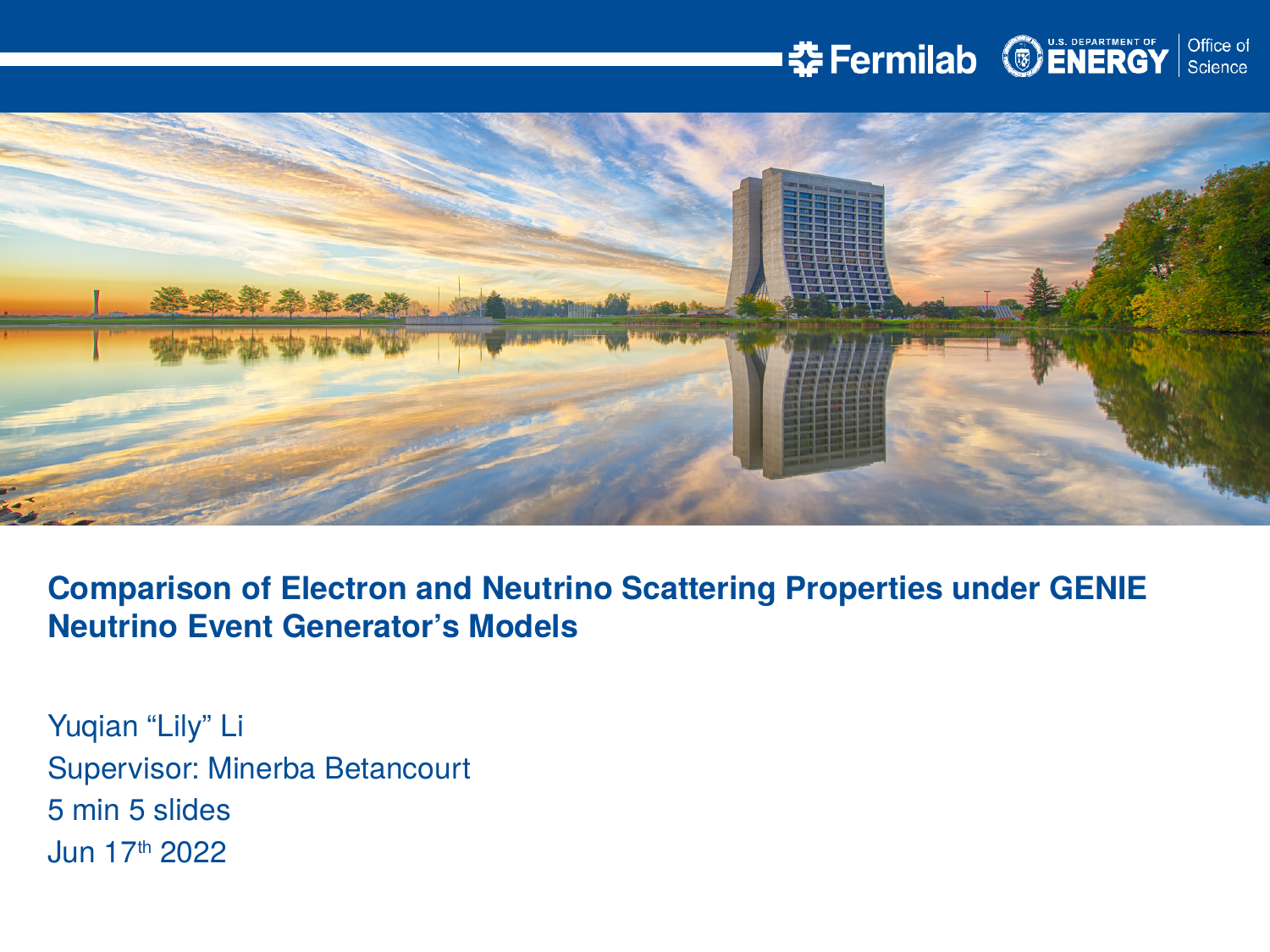

Comparison of Electron and Neutrino Scattering Properties under GENIE Neutrino Event Generator’s Models

Yuqian “Lily” Li
Supervisor: Minerba Betancourt
5 min 5 slides
Jun 17th 2022